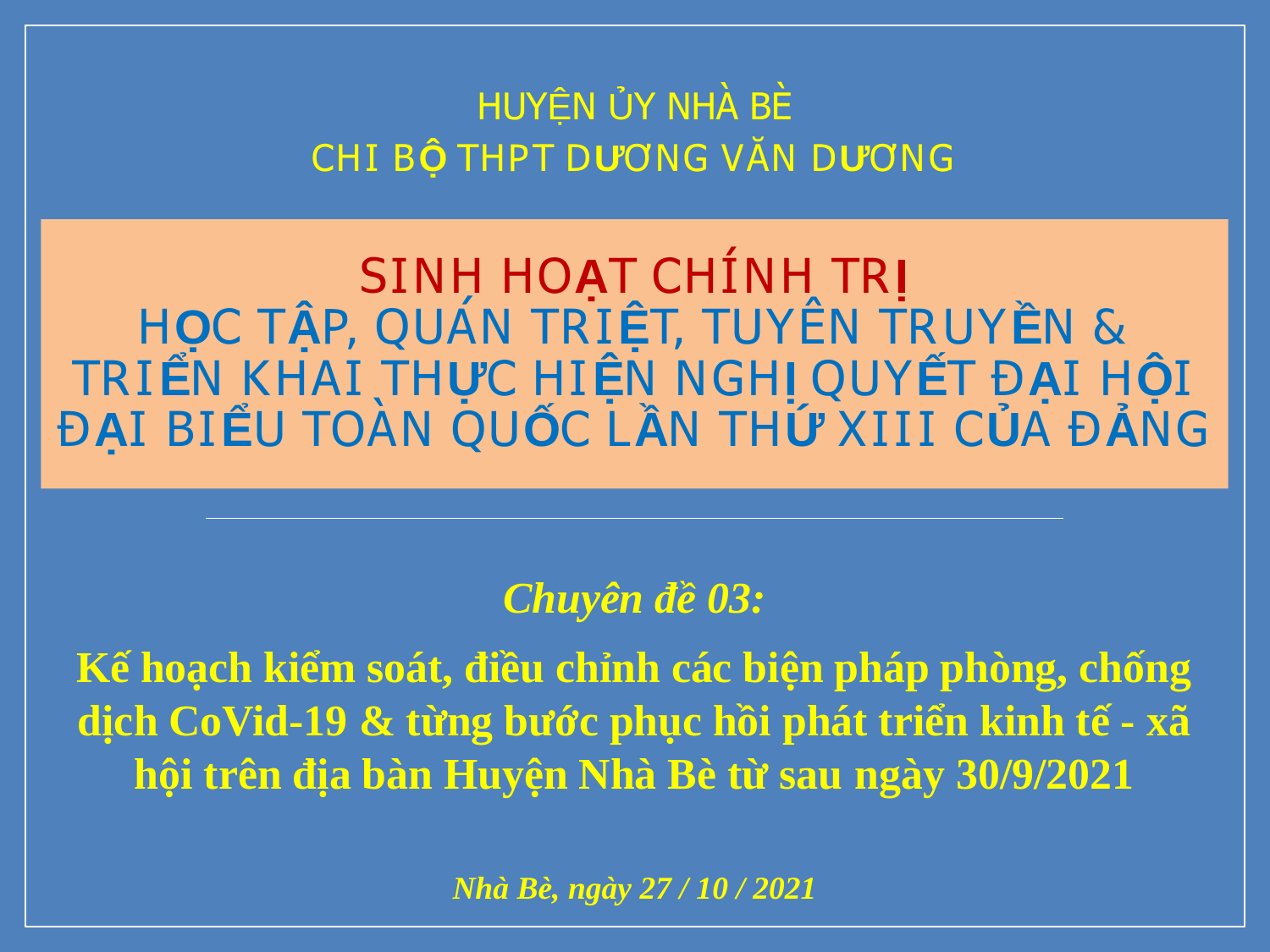

# HUYỆN ỦY NHÀ BÈ CHI BỘ THPT DƯƠNG VĂN DƯƠNG
SINH HOẠT CHÍNH TRỊ
Học tập, quán triệt, tuyên truyền & triển khai thực hiện nghị quyết đại hội đại biểu toàn quốc lần thứ xiii của đảng
Chuyên đề 03:
Kế hoạch kiểm soát, điều chỉnh các biện pháp phòng, chống dịch CoVid-19 & từng bước phục hồi phát triển kinh tế - xã hội trên địa bàn Huyện Nhà Bè từ sau ngày 30/9/2021
Nhà Bè, ngày 27 / 10 / 2021